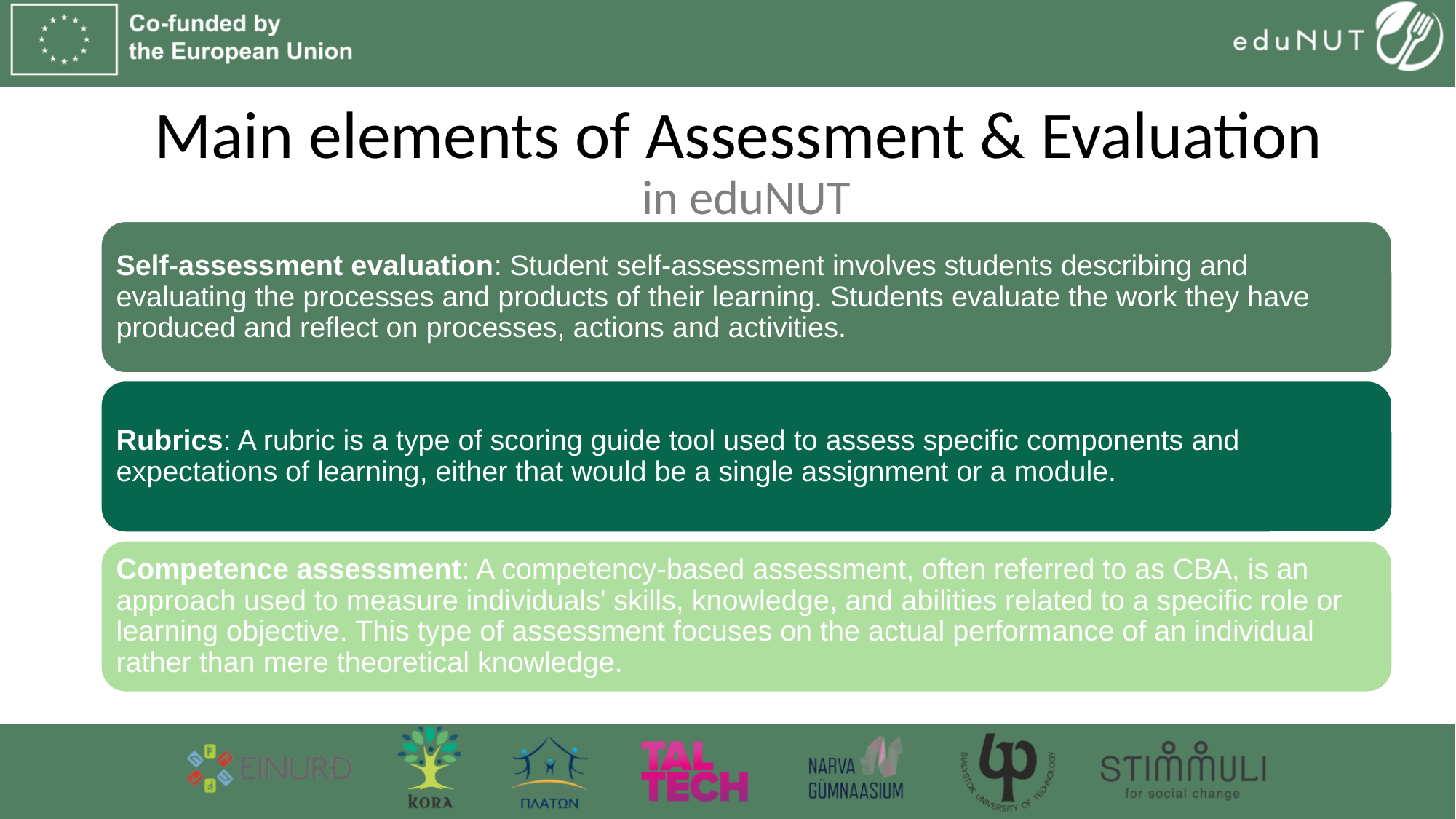

# Main elements of Assessment & Evaluation in eduNUT

Self-assessment evaluation: Student self-assessment involves students describing and evaluating the processes and products of their learning. Students evaluate the work they have produced and reflect on processes, actions and activities.

Rubrics: A rubric is a type of scoring guide tool used to assess specific components and expectations of learning, either that would be a single assignment or a module.

Competence assessment: A competency-based assessment, often referred to as CBA, is an approach used to measure individuals' skills, knowledge, and abilities related to a specific role or learning objective. This type of assessment focuses on the actual performance of an individual rather than mere theoretical knowledge.